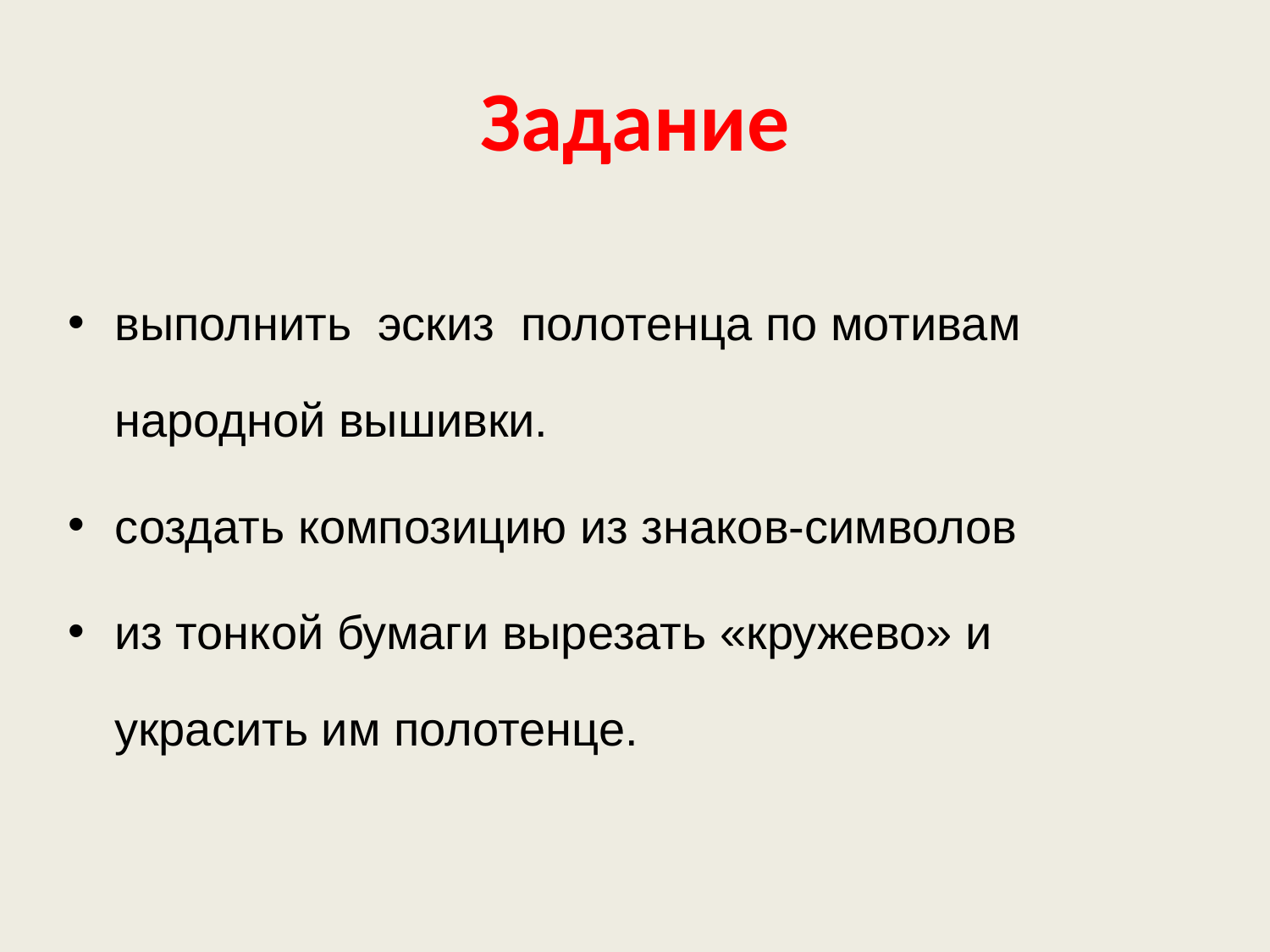

# Задание

выполнить  эскиз  полотенца по мотивам народной вышивки.
создать композицию из знаков-символов
из тонкой бумаги вырезать «кружево» и украсить им полотенце.